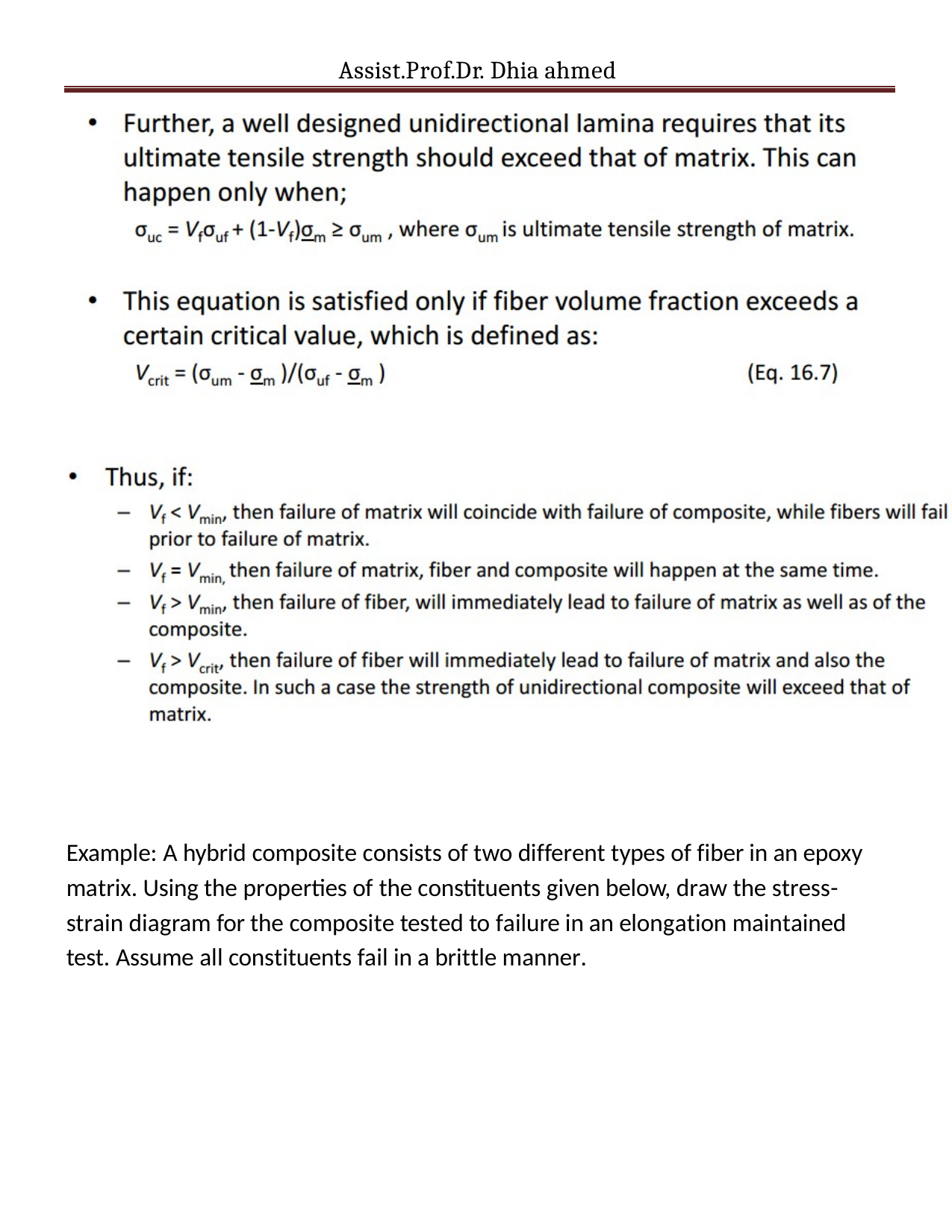

Assist.Prof.Dr. Dhia ahmed

Example: A hybrid composite consists of two different types of fiber in an epoxy matrix. Using the properties of the constituents given below, draw the stress- strain diagram for the composite tested to failure in an elongation maintained test. Assume all constituents fail in a brittle manner.